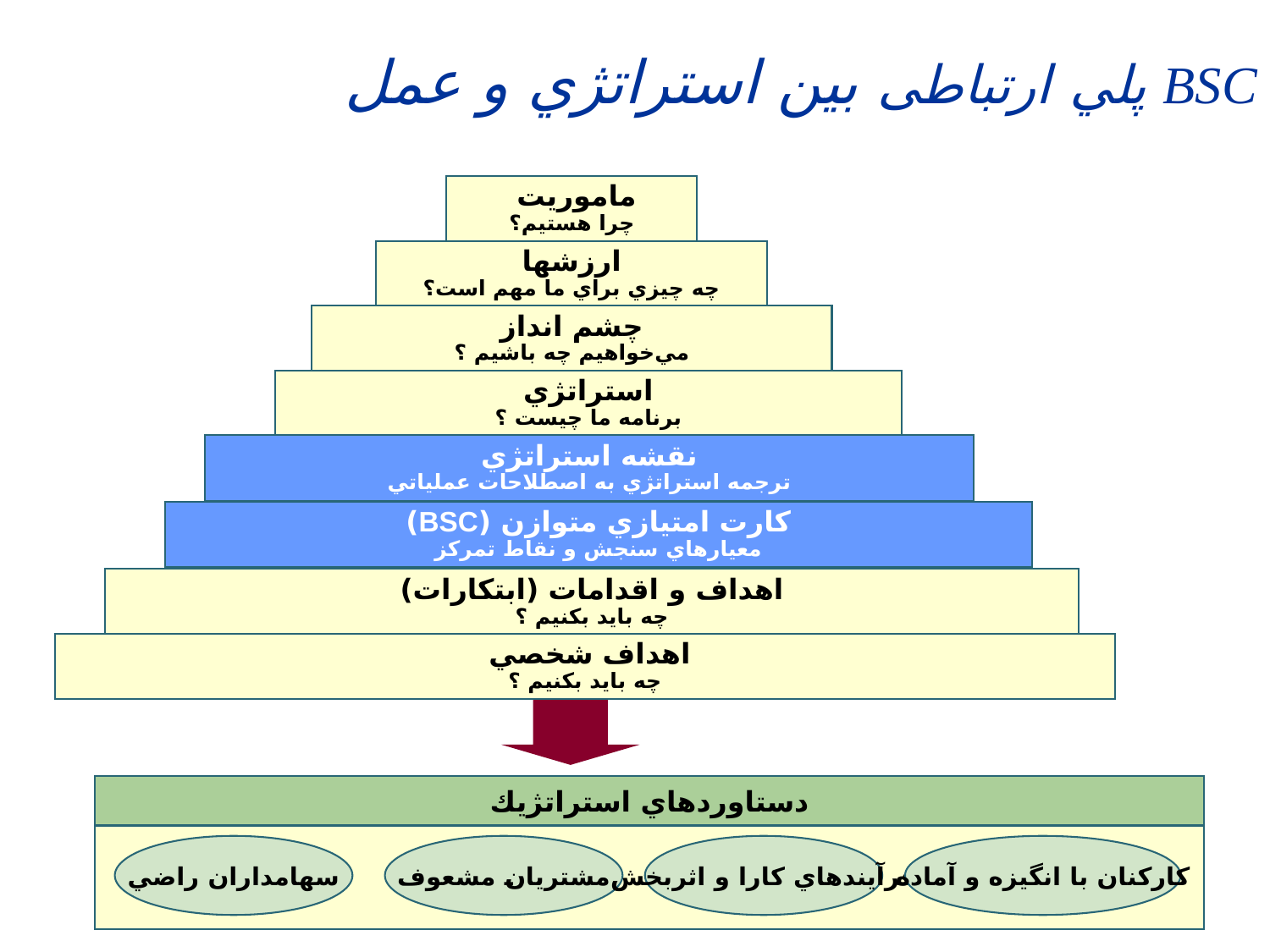

BSC پلي ارتباطی بين استراتژي و عمل
ماموريت
چرا هستيم؟
ارزشها
چه چيزي براي ما مهم است؟
چشم انداز
مي‌خواهيم چه باشيم ؟
استراتژي
برنامه ما چيست ؟
نقشه استراتژي
ترجمه استراتژي به اصطلاحات عملياتي
كارت امتيازي متوازن (BSC)
معيارهاي سنجش و نقاط تمركز
اهداف و اقدامات (ابتكارات)
چه بايد بكنيم ؟
اهداف شخصي
چه بايد بكنيم ؟

دستاوردهاي استراتژيك

سهامداران راضي
مشتريان مشعوف
فرآيندهاي كارا و اثربخش
كاركنان با انگيزه و آماده